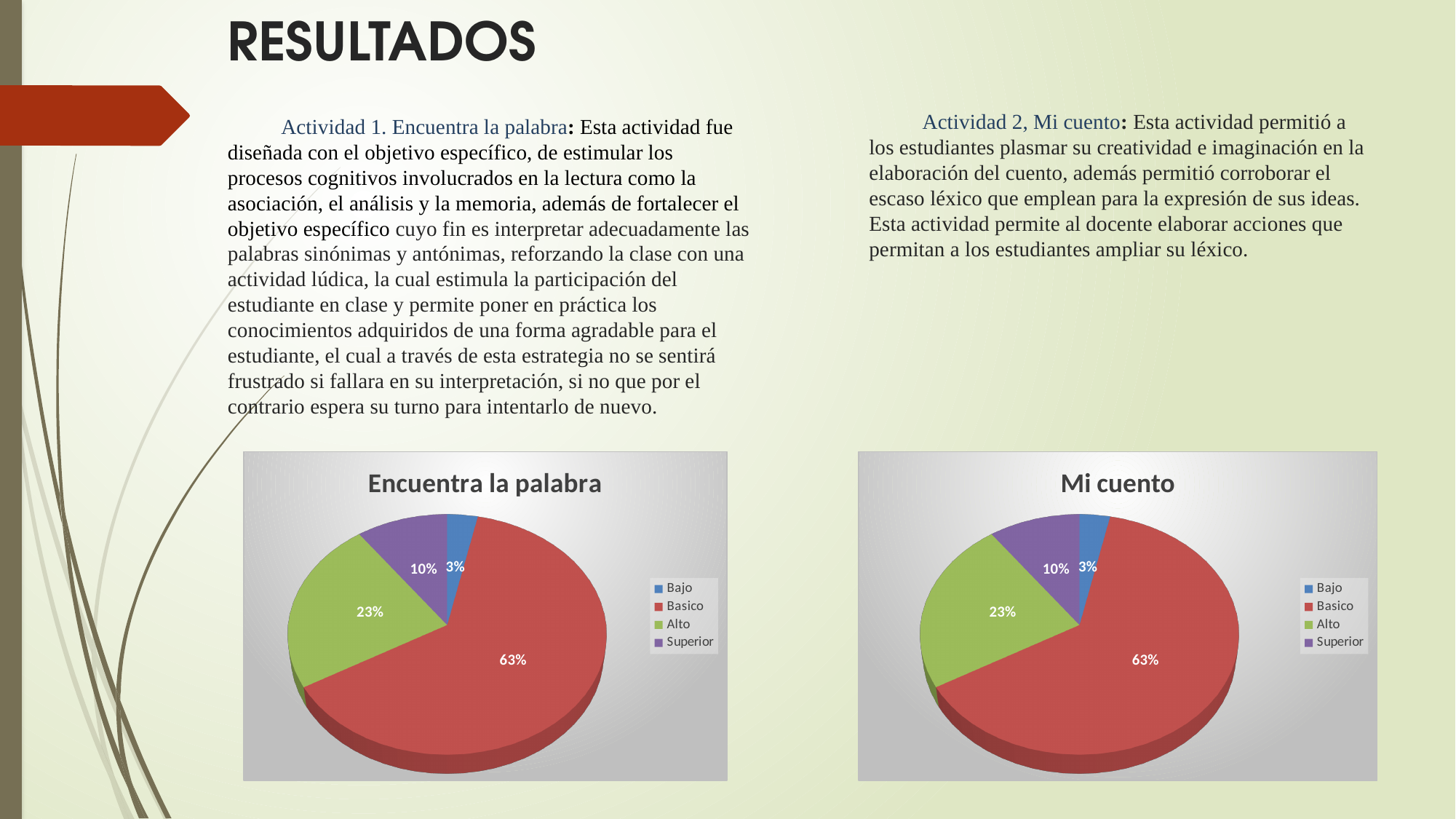

# RESULTADOS
Actividad 2, Mi cuento: Esta actividad permitió a los estudiantes plasmar su creatividad e imaginación en la elaboración del cuento, además permitió corroborar el escaso léxico que emplean para la expresión de sus ideas. Esta actividad permite al docente elaborar acciones que permitan a los estudiantes ampliar su léxico.

Actividad 1. Encuentra la palabra: Esta actividad fue diseñada con el objetivo específico, de estimular los procesos cognitivos involucrados en la lectura como la asociación, el análisis y la memoria, además de fortalecer el objetivo específico cuyo fin es interpretar adecuadamente las palabras sinónimas y antónimas, reforzando la clase con una actividad lúdica, la cual estimula la participación del estudiante en clase y permite poner en práctica los conocimientos adquiridos de una forma agradable para el estudiante, el cual a través de esta estrategia no se sentirá frustrado si fallara en su interpretación, si no que por el contrario espera su turno para intentarlo de nuevo.

[unsupported chart]

[unsupported chart]